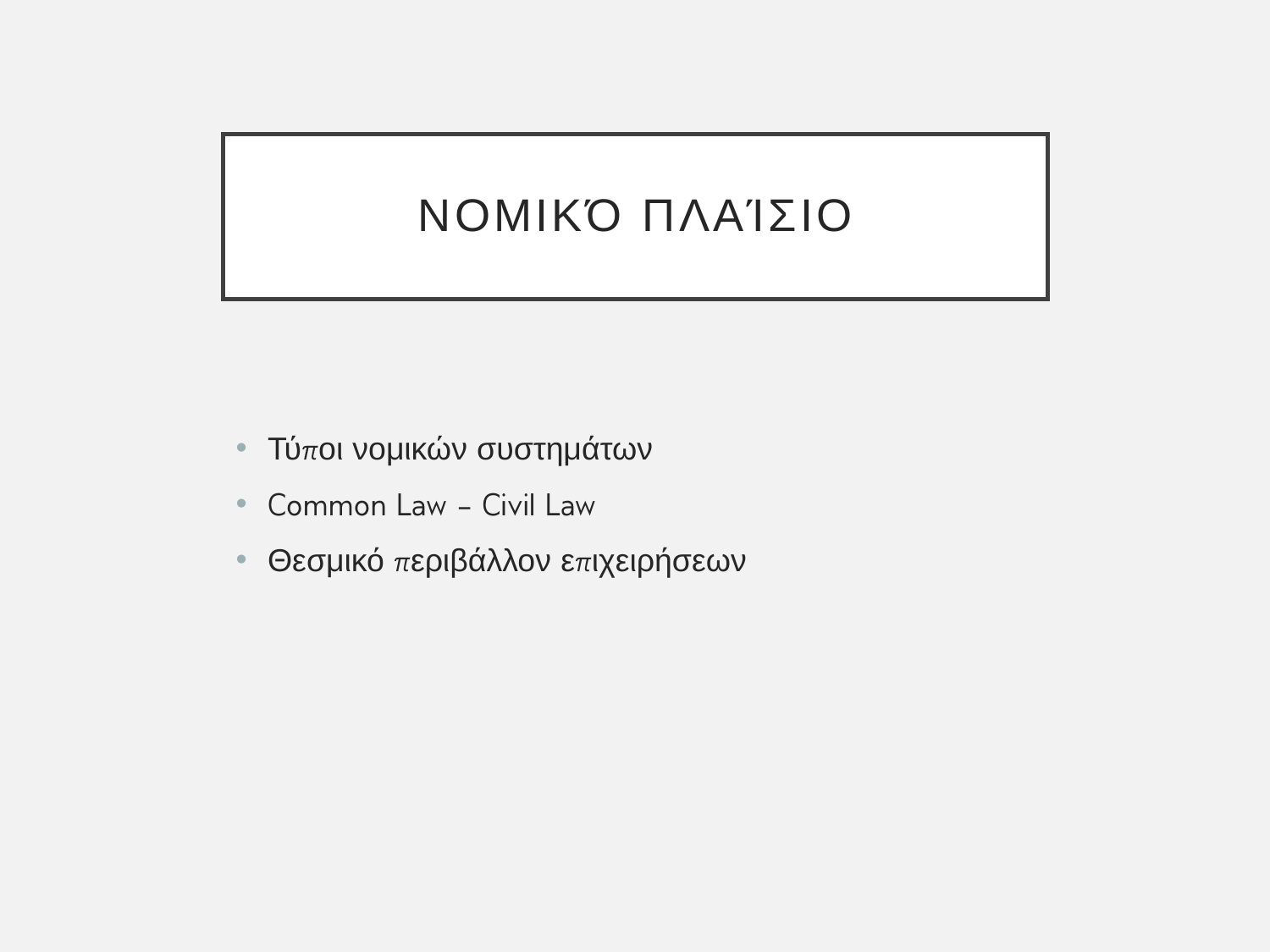

# Νομικό Πλαίσιο

Τύποι νομικών συστημάτων
Common Law – Civil Law
Θεσμικό περιβάλλον επιχειρήσεων